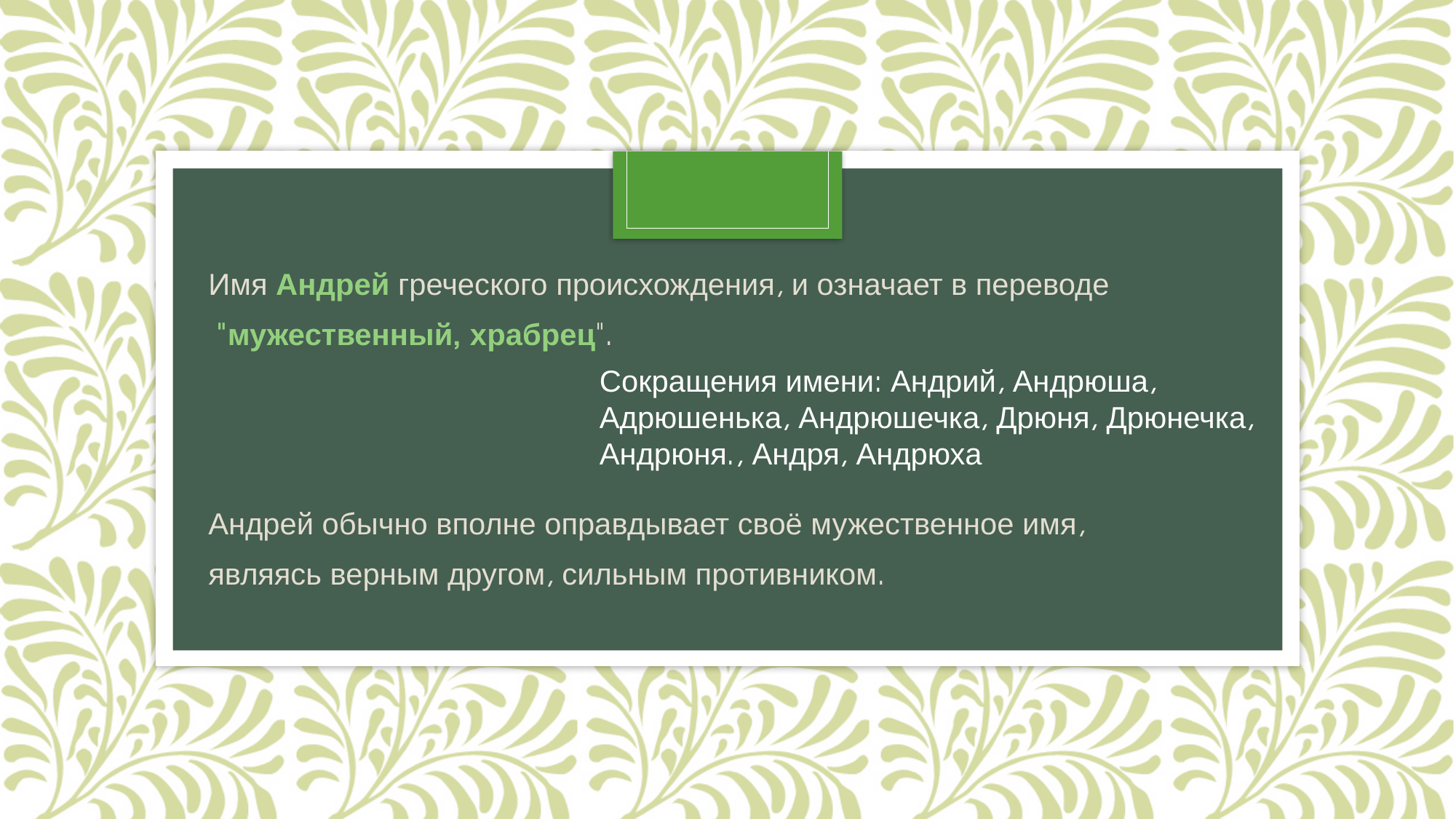

Имя Андрей греческого происхождения, и означает в переводе
 "мужественный, храбрец".

Андрей обычно вполне оправдывает своё мужественное имя,
являясь верным другом, сильным противником.

Сокращения имени: Андрий, Андрюша, Адрюшенька, Андрюшечка, Дрюня, Дрюнечка, Андрюня., Андря, Андрюха